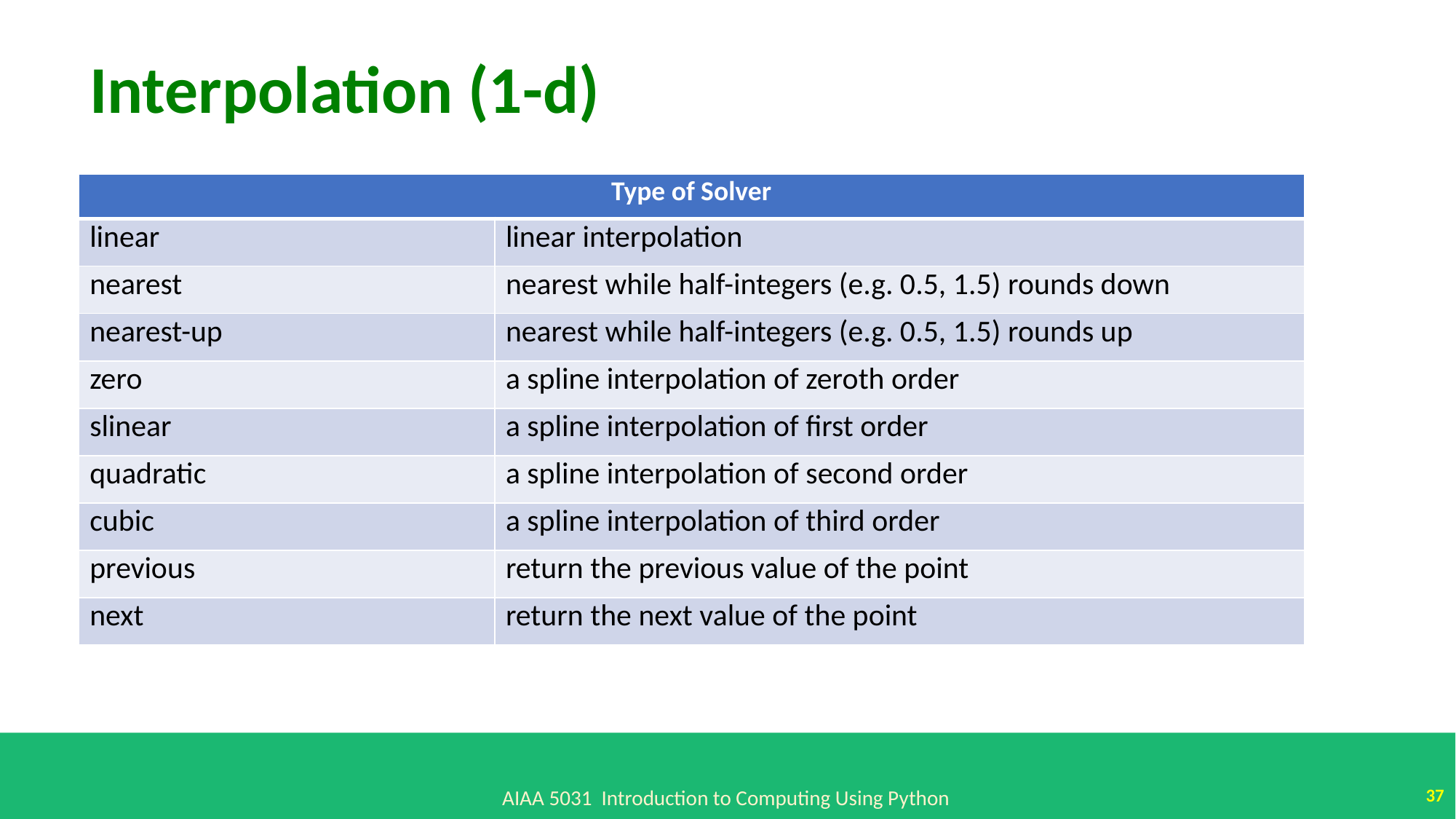

Interpolation (1-d)
| Type of Solver | Root(Multi-dimensional) |
| --- | --- |
| linear | linear interpolation |
| nearest | nearest while half-integers (e.g. 0.5, 1.5) rounds down |
| nearest-up | nearest while half-integers (e.g. 0.5, 1.5) rounds up |
| zero | a spline interpolation of zeroth order |
| slinear | a spline interpolation of first order |
| quadratic | a spline interpolation of second order |
| cubic | a spline interpolation of third order |
| previous | return the previous value of the point |
| next | return the next value of the point |
37
AIAA 5031  Introduction to Computing Using Python